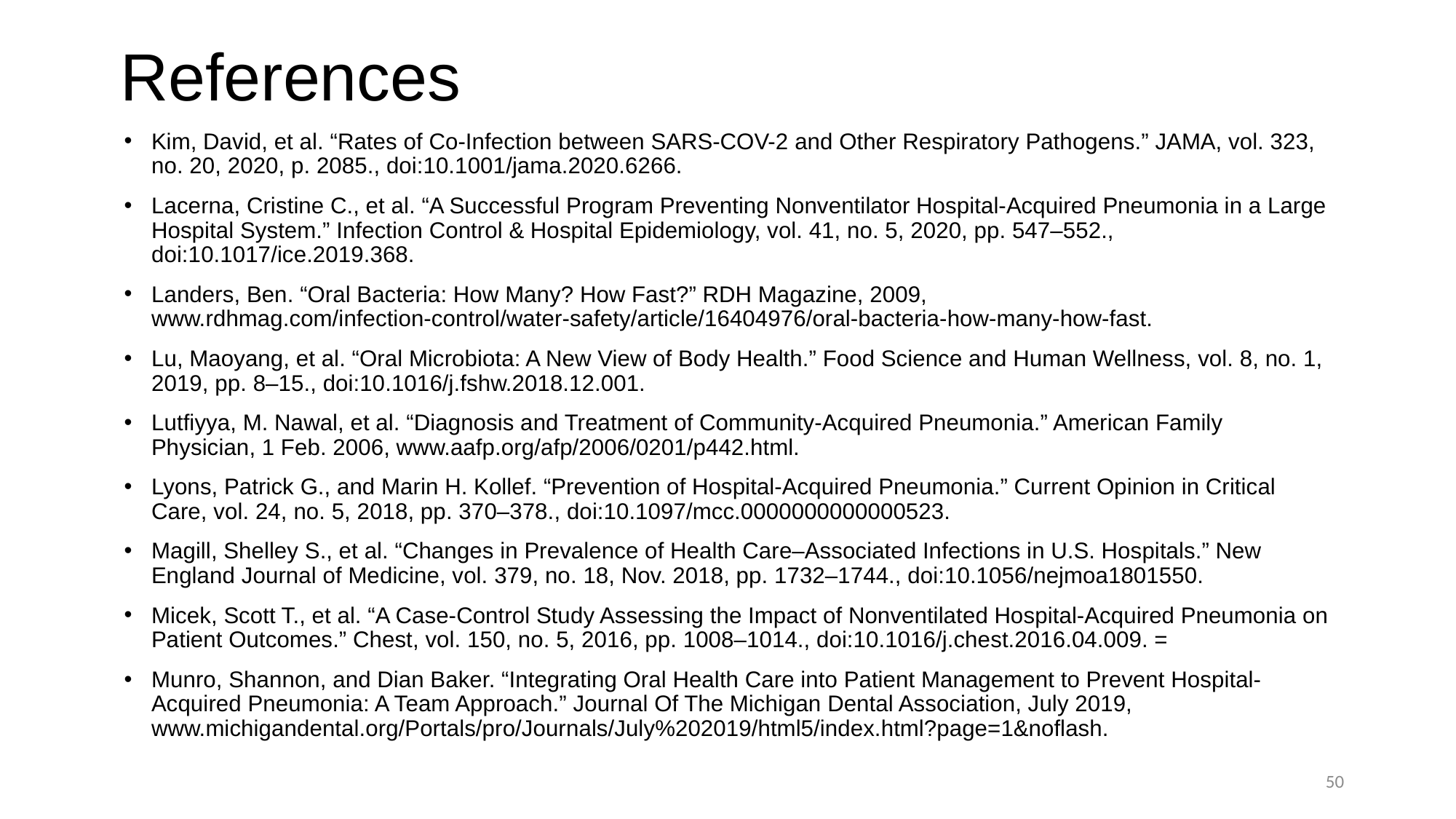

References
Kim, David, et al. “Rates of Co-Infection between SARS-COV-2 and Other Respiratory Pathogens.” JAMA, vol. 323, no. 20, 2020, p. 2085., doi:10.1001/jama.2020.6266.
Lacerna, Cristine C., et al. “A Successful Program Preventing Nonventilator Hospital-Acquired Pneumonia in a Large Hospital System.” Infection Control & Hospital Epidemiology, vol. 41, no. 5, 2020, pp. 547–552., doi:10.1017/ice.2019.368.
Landers, Ben. “Oral Bacteria: How Many? How Fast?” RDH Magazine, 2009, www.rdhmag.com/infection-control/water-safety/article/16404976/oral-bacteria-how-many-how-fast.
Lu, Maoyang, et al. “Oral Microbiota: A New View of Body Health.” Food Science and Human Wellness, vol. 8, no. 1, 2019, pp. 8–15., doi:10.1016/j.fshw.2018.12.001.
Lutfiyya, M. Nawal, et al. “Diagnosis and Treatment of Community-Acquired Pneumonia.” American Family Physician, 1 Feb. 2006, www.aafp.org/afp/2006/0201/p442.html.
Lyons, Patrick G., and Marin H. Kollef. “Prevention of Hospital-Acquired Pneumonia.” Current Opinion in Critical Care, vol. 24, no. 5, 2018, pp. 370–378., doi:10.1097/mcc.0000000000000523.
Magill, Shelley S., et al. “Changes in Prevalence of Health Care–Associated Infections in U.S. Hospitals.” New England Journal of Medicine, vol. 379, no. 18, Nov. 2018, pp. 1732–1744., doi:10.1056/nejmoa1801550.
Micek, Scott T., et al. “A Case-Control Study Assessing the Impact of Nonventilated Hospital-Acquired Pneumonia on Patient Outcomes.” Chest, vol. 150, no. 5, 2016, pp. 1008–1014., doi:10.1016/j.chest.2016.04.009. =
Munro, Shannon, and Dian Baker. “Integrating Oral Health Care into Patient Management to Prevent Hospital- Acquired Pneumonia: A Team Approach.” Journal Of The Michigan Dental Association, July 2019, www.michigandental.org/Portals/pro/Journals/July%202019/html5/index.html?page=1&noflash.

50